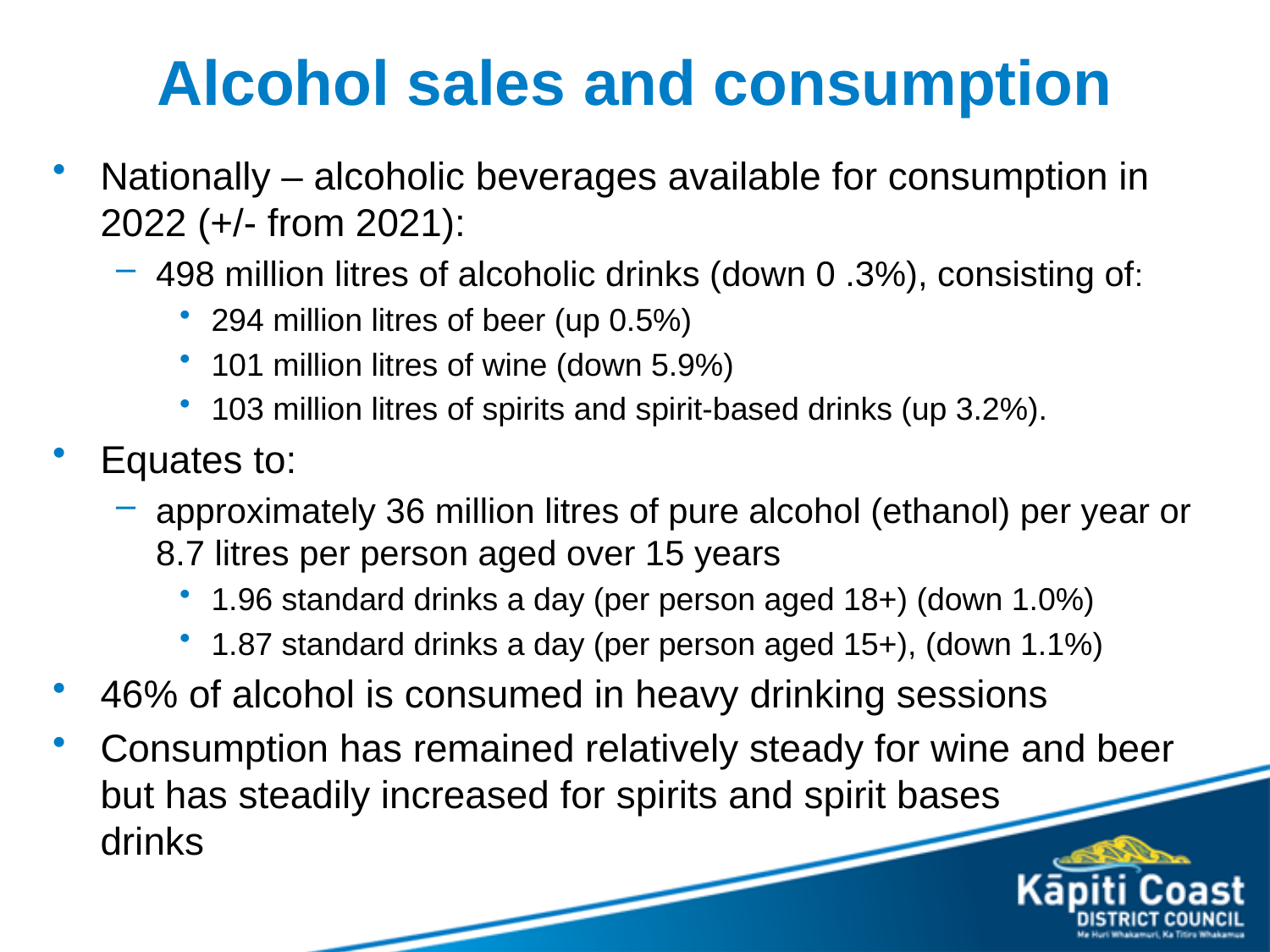

# Alcohol sales and consumption
Nationally – alcoholic beverages available for consumption in 2022 (+/- from 2021):
498 million litres of alcoholic drinks (down 0 .3%), consisting of:
294 million litres of beer (up 0.5%)
101 million litres of wine (down 5.9%)
103 million litres of spirits and spirit-based drinks (up 3.2%).
Equates to:
approximately 36 million litres of pure alcohol (ethanol) per year or 8.7 litres per person aged over 15 years
1.96 standard drinks a day (per person aged 18+) (down 1.0%)
1.87 standard drinks a day (per person aged 15+), (down 1.1%)
46% of alcohol is consumed in heavy drinking sessions
Consumption has remained relatively steady for wine and beer but has steadily increased for spirits and spirit bases
drinks